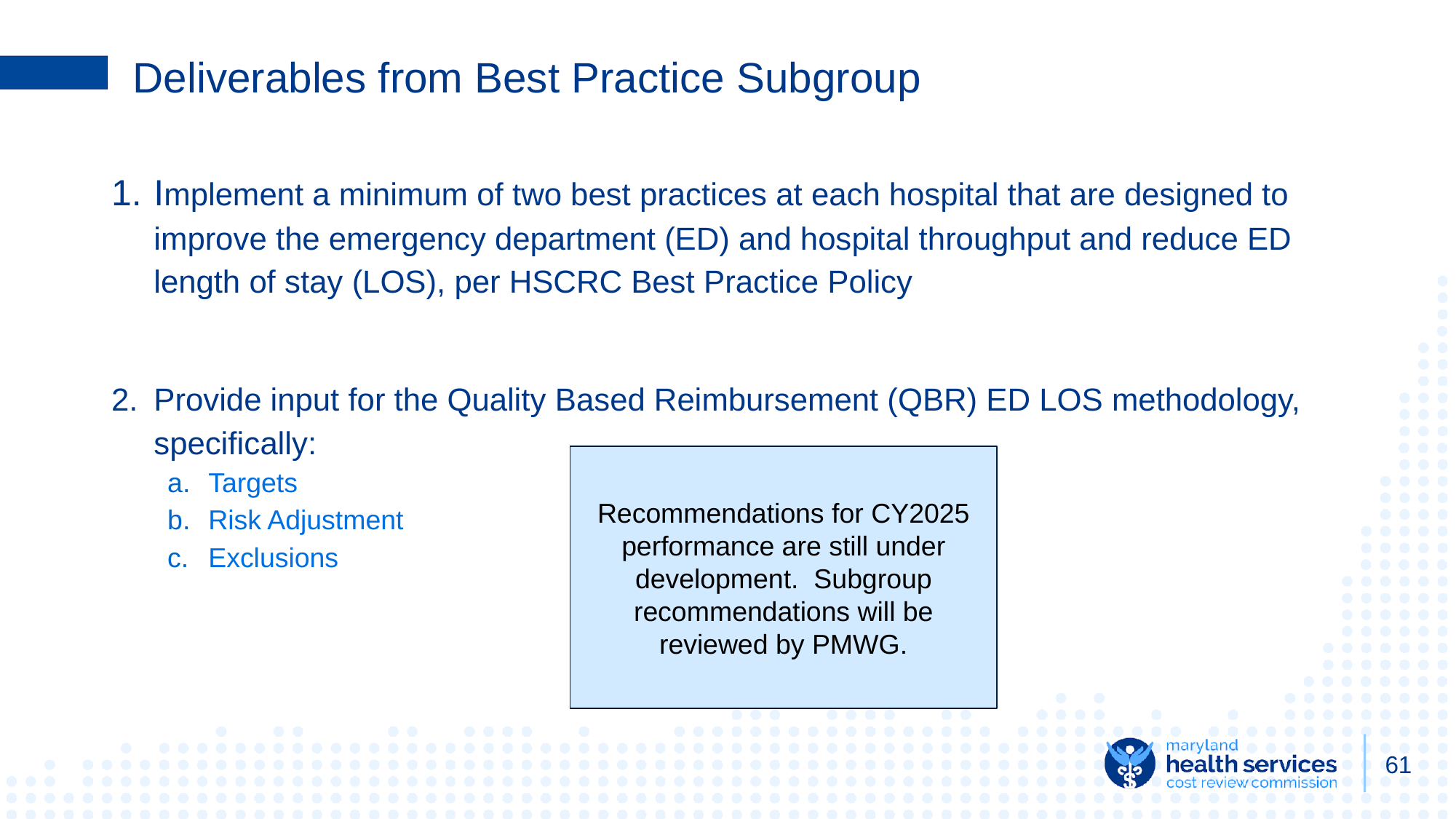

# Deliverables from Best Practice Subgroup
Implement a minimum of two best practices at each hospital that are designed to improve the emergency department (ED) and hospital throughput and reduce ED length of stay (LOS), per HSCRC Best Practice Policy

Provide input for the Quality Based Reimbursement (QBR) ED LOS methodology, specifically:
Targets
Risk Adjustment
Exclusions

Recommendations for CY2025 performance are still under development.  Subgroup recommendations will be reviewed by PMWG.
61